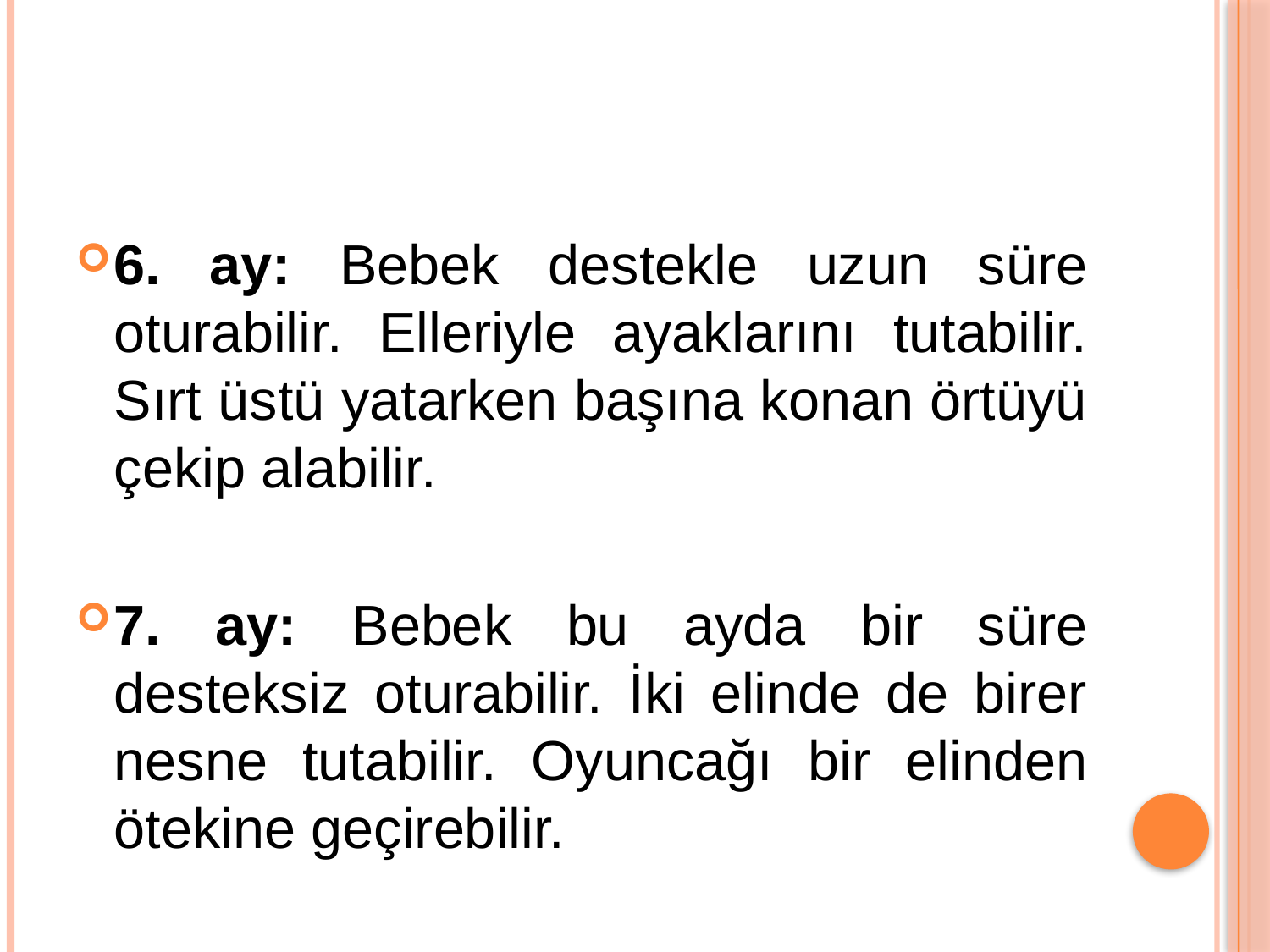

#
6. ay: Bebek destekle uzun süre oturabilir. Elleriyle ayaklarını tutabilir. Sırt üstü yatarken başına konan örtüyü çekip alabilir.

7. ay: Bebek bu ayda bir süre desteksiz oturabilir. İki elinde de birer nesne tutabilir. Oyuncağı bir elinden ötekine geçirebilir.